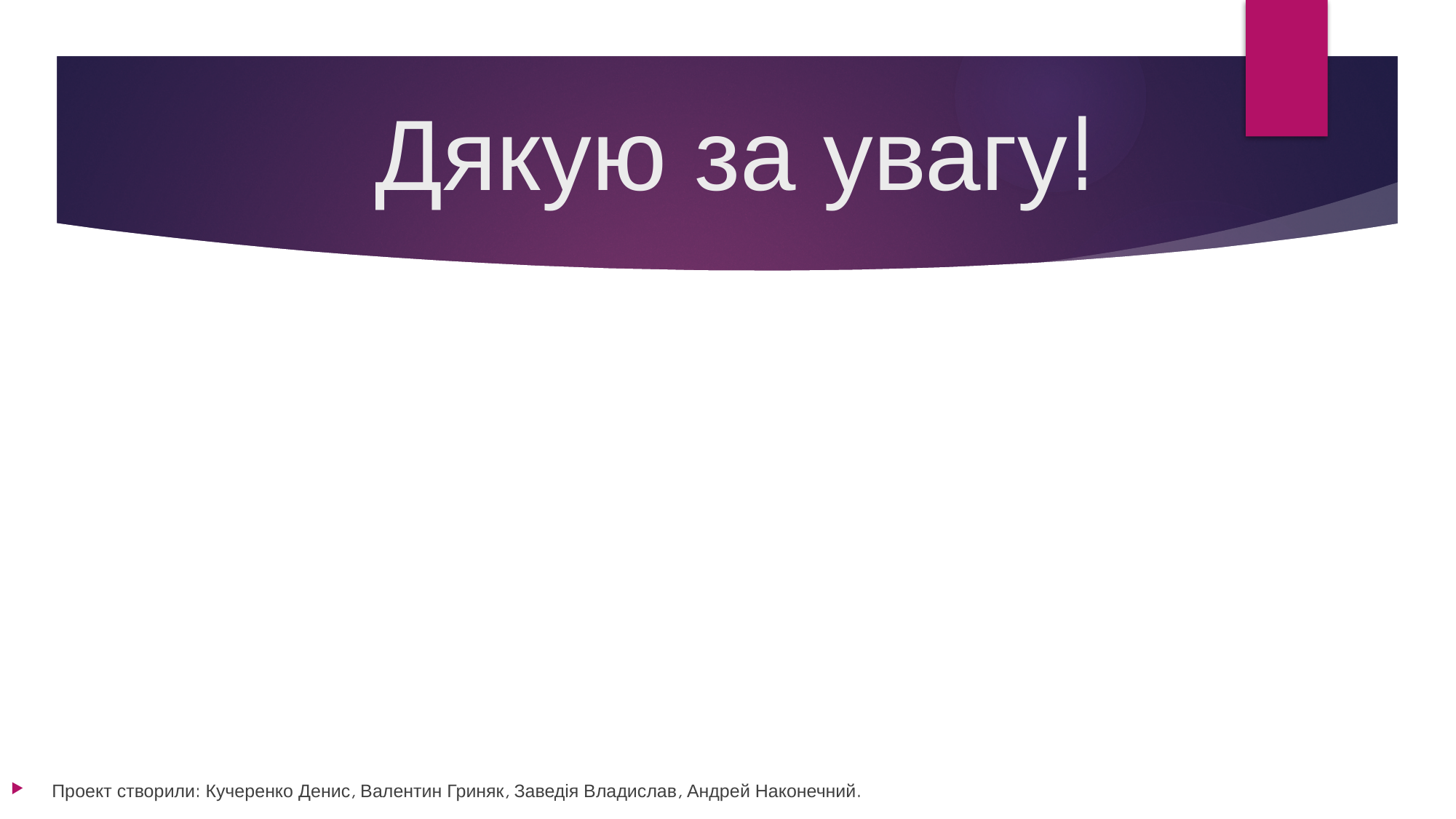

# Дякую за увагу!
Проект створили: Кучеренко Денис, Валентин Гриняк, Заведія Владислав, Андрей Наконечний.